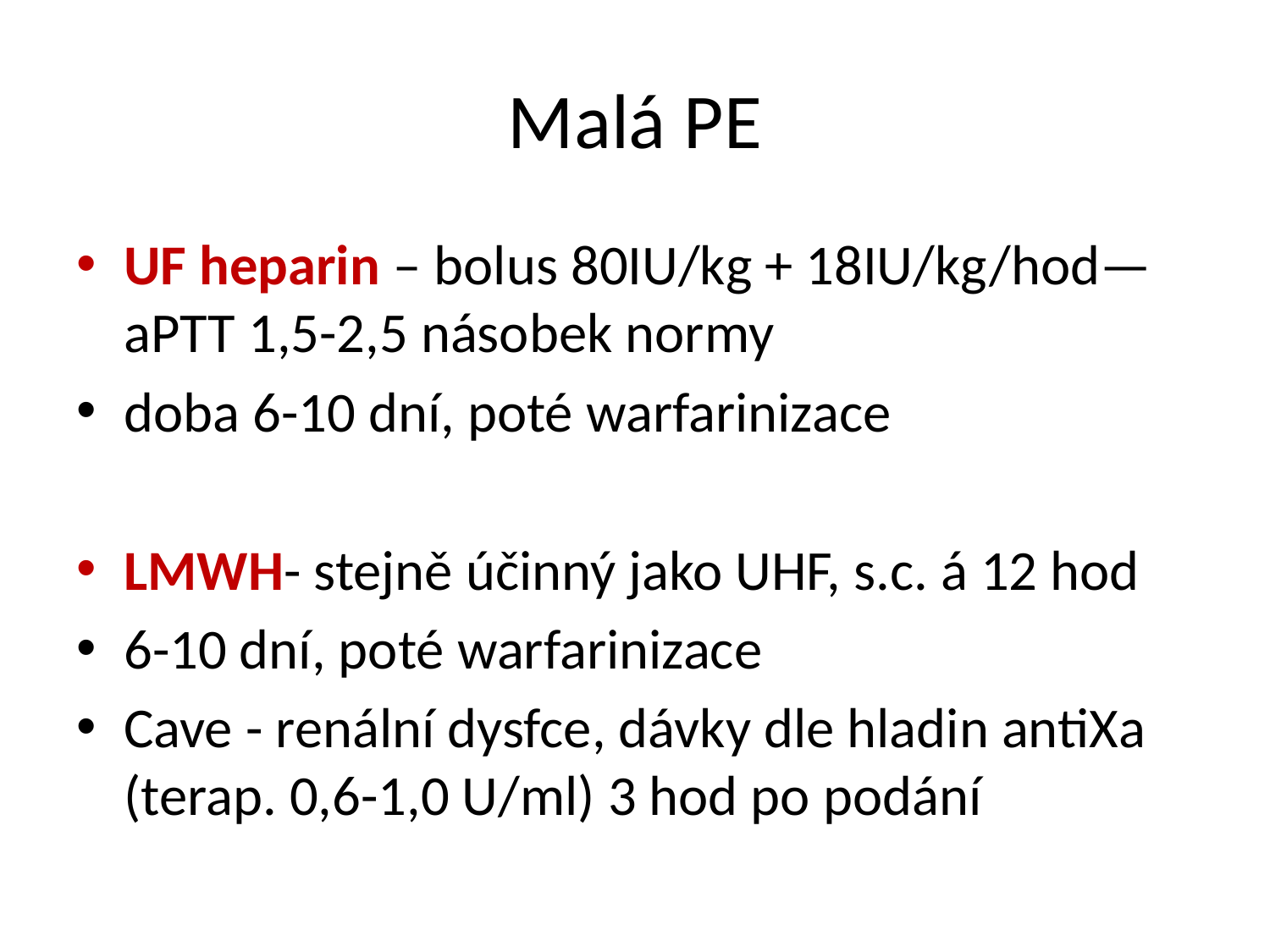

# Malá PE
UF heparin – bolus 80IU/kg + 18IU/kg/hod—aPTT 1,5-2,5 násobek normy
doba 6-10 dní, poté warfarinizace

LMWH- stejně účinný jako UHF, s.c. á 12 hod
6-10 dní, poté warfarinizace
Cave - renální dysfce, dávky dle hladin antiXa (terap. 0,6-1,0 U/ml) 3 hod po podání